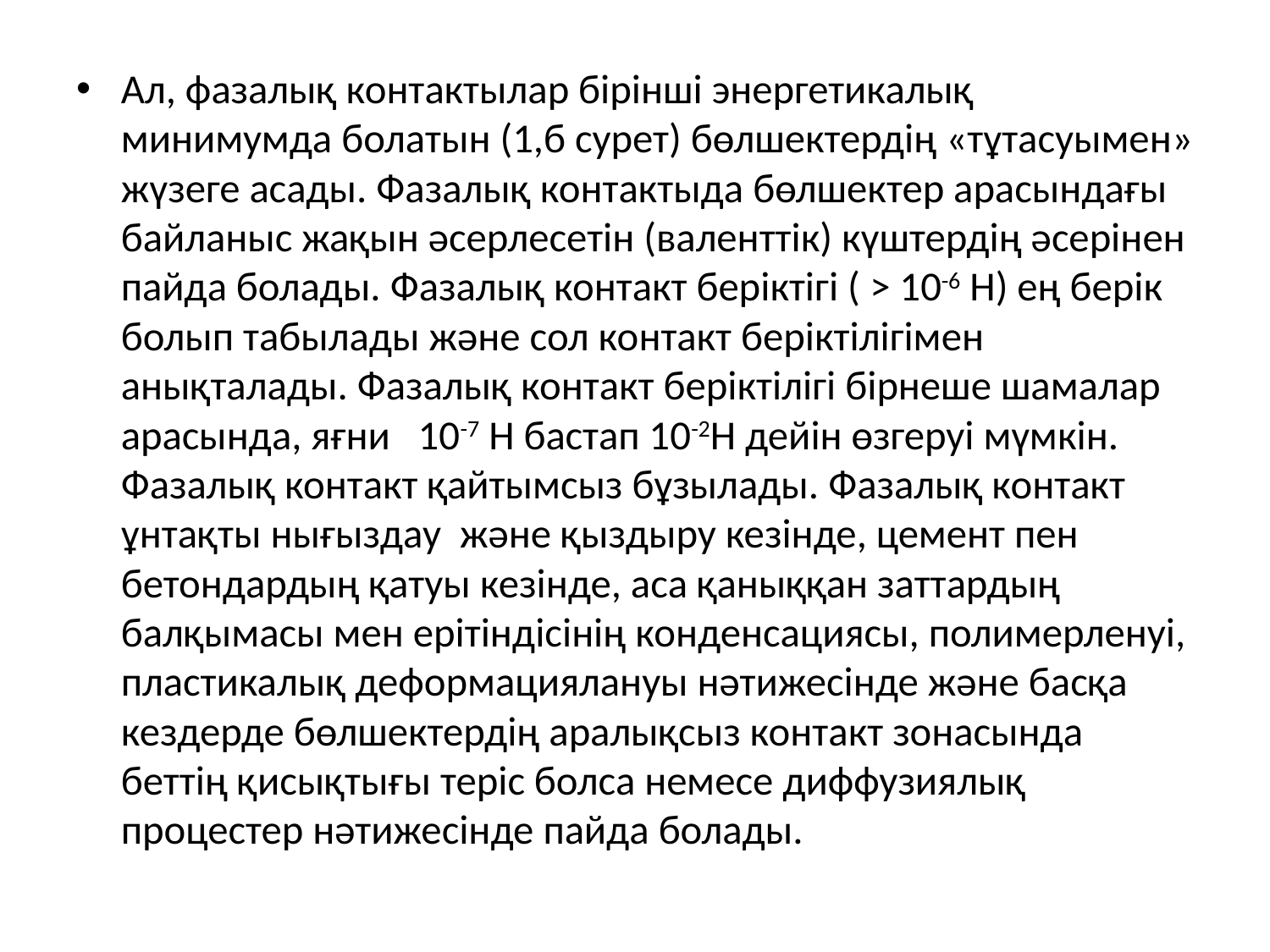

Ал, фазалық контактылар бірінші энергетикалық минимумда болатын (1,б сурет) бөлшектердің «тұтасуымен» жүзеге асады. Фазалық контактыда бөлшектер арасындағы байланыс жақын әсерлесетін (валенттік) күштердің әсерінен пайда болады. Фазалық контакт беріктігі ( > 10-6 Н) ең берік болып табылады және сол контакт беріктілігімен анықталады. Фазалық контакт беріктілігі бірнеше шамалар  арасында, яғни   10-7 Н бастап 10-2Н дейін өзгеруі мүмкін. Фазалық контакт қайтымсыз бұзылады. Фазалық контакт ұнтақты нығыздау  және қыздыру кезінде, цемент пен бетондардың қатуы кезінде, аса қаныққан заттардың балқымасы мен ерітіндісінің конденсациясы, полимерленуі, пластикалық деформациялануы нәтижесінде және басқа кездерде бөлшектердің аралықсыз контакт зонасында беттің қисықтығы теріс болса немесе диффузиялық процестер нәтижесінде пайда болады.